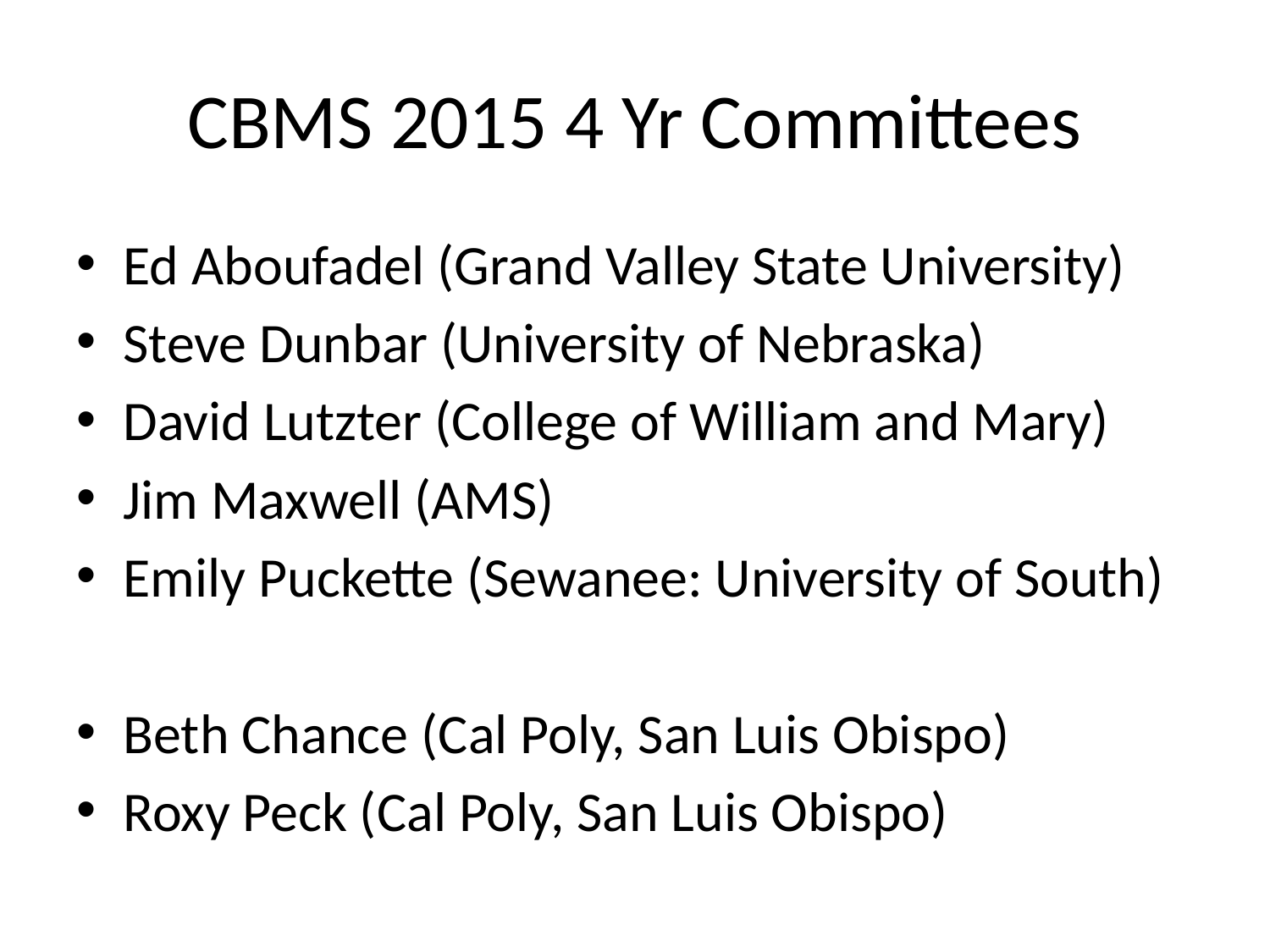

# CBMS 2015 4 Yr Committees
Ed Aboufadel (Grand Valley State University)
Steve Dunbar (University of Nebraska)
David Lutzter (College of William and Mary)
Jim Maxwell (AMS)
Emily Puckette (Sewanee: University of South)

Beth Chance (Cal Poly, San Luis Obispo)
Roxy Peck (Cal Poly, San Luis Obispo)